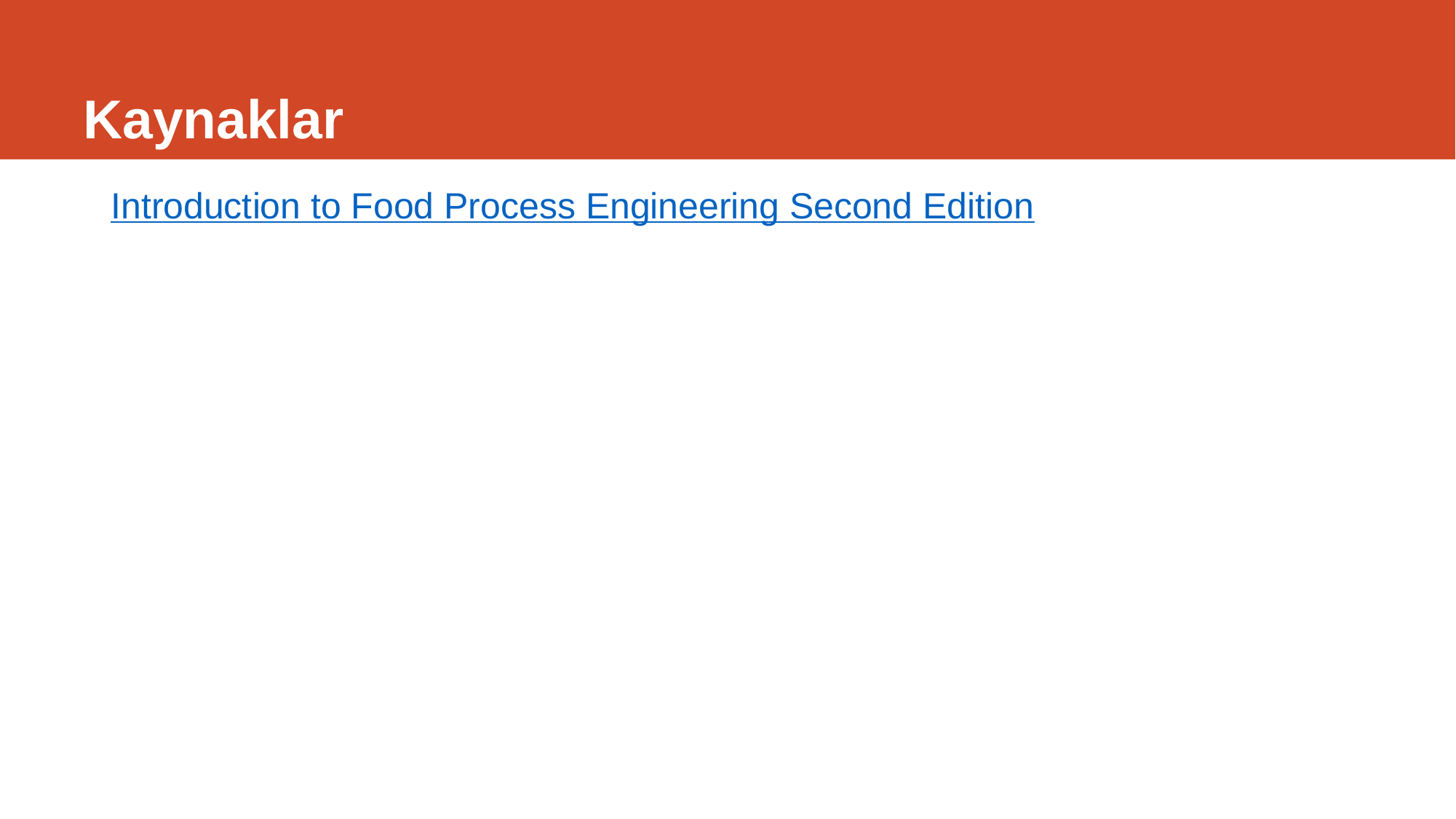

# Kaynaklar
Introduction to Food Process Engineering Second Edition